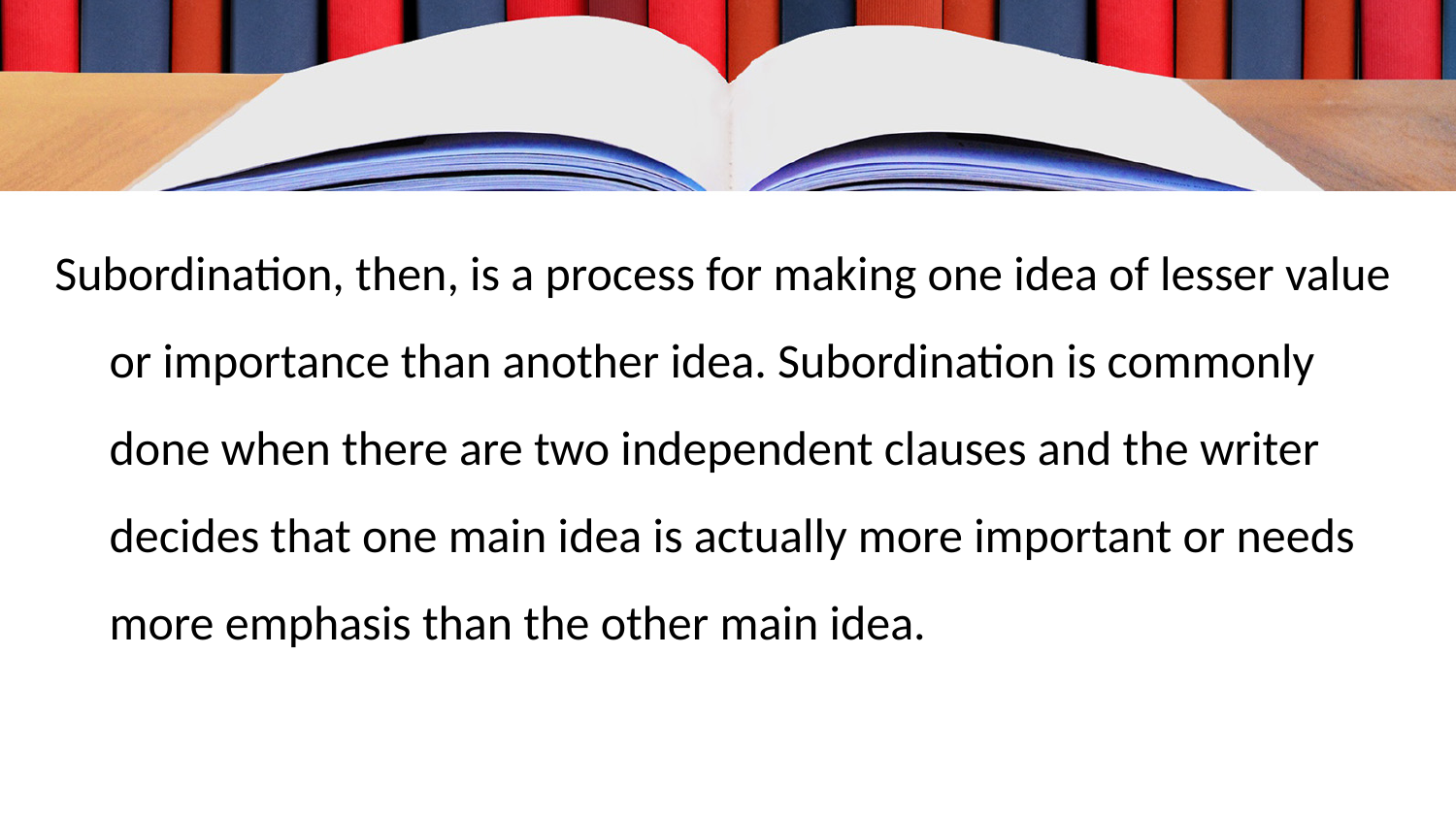

Subordination, then, is a process for making one idea of lesser value or importance than another idea. Subordination is commonly done when there are two independent clauses and the writer decides that one main idea is actually more important or needs more emphasis than the other main idea.